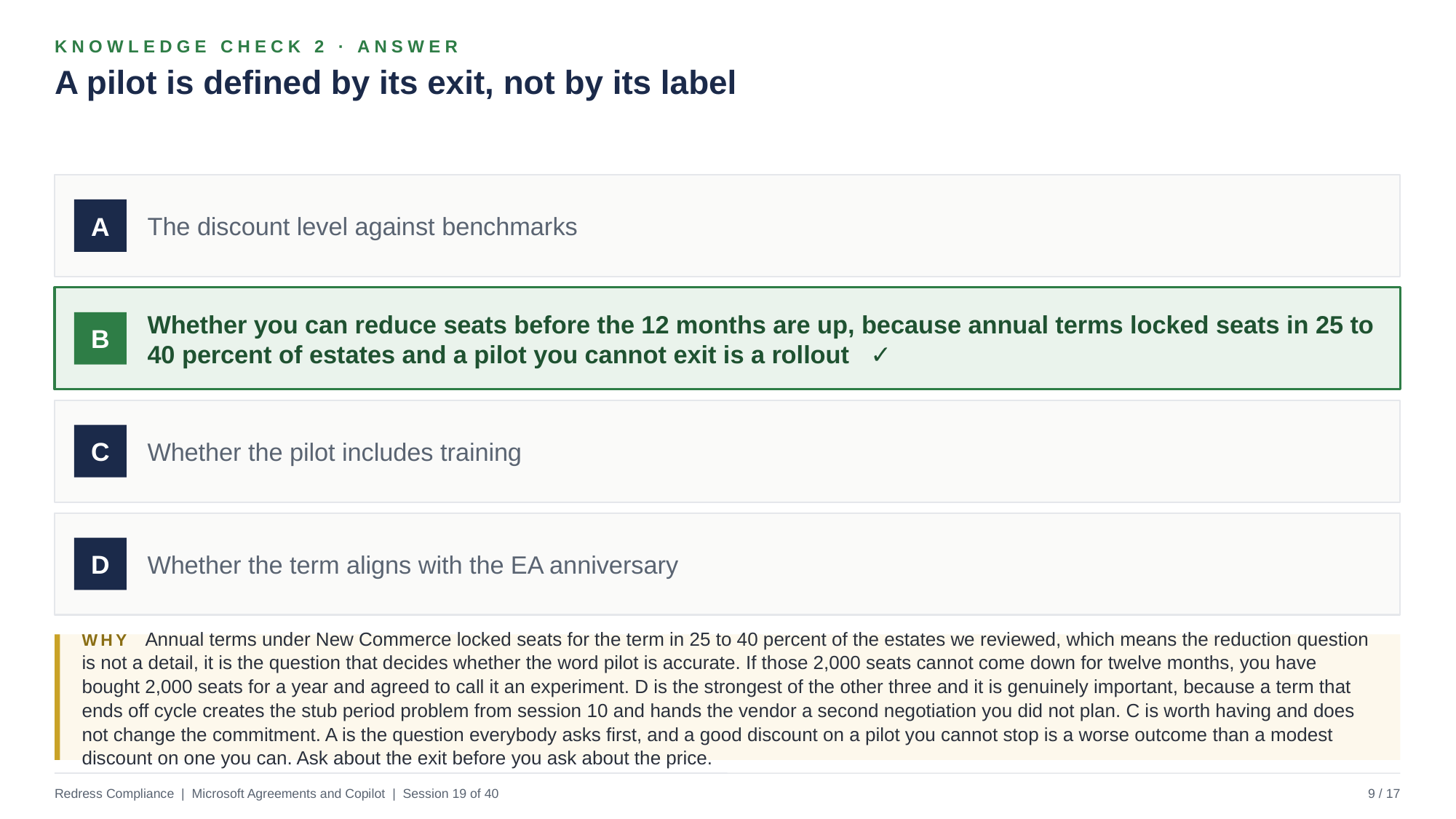

KNOWLEDGE CHECK 2 · ANSWER
A pilot is defined by its exit, not by its label

The discount level against benchmarks

A

Whether you can reduce seats before the 12 months are up, because annual terms locked seats in 25 to 40 percent of estates and a pilot you cannot exit is a rollout   ✓

B

Whether the pilot includes training

C

Whether the term aligns with the EA anniversary

D

WHY  Annual terms under New Commerce locked seats for the term in 25 to 40 percent of the estates we reviewed, which means the reduction question is not a detail, it is the question that decides whether the word pilot is accurate. If those 2,000 seats cannot come down for twelve months, you have bought 2,000 seats for a year and agreed to call it an experiment. D is the strongest of the other three and it is genuinely important, because a term that ends off cycle creates the stub period problem from session 10 and hands the vendor a second negotiation you did not plan. C is worth having and does not change the commitment. A is the question everybody asks first, and a good discount on a pilot you cannot stop is a worse outcome than a modest discount on one you can. Ask about the exit before you ask about the price.

Redress Compliance  |  Microsoft Agreements and Copilot  |  Session 19 of 40
9 / 17